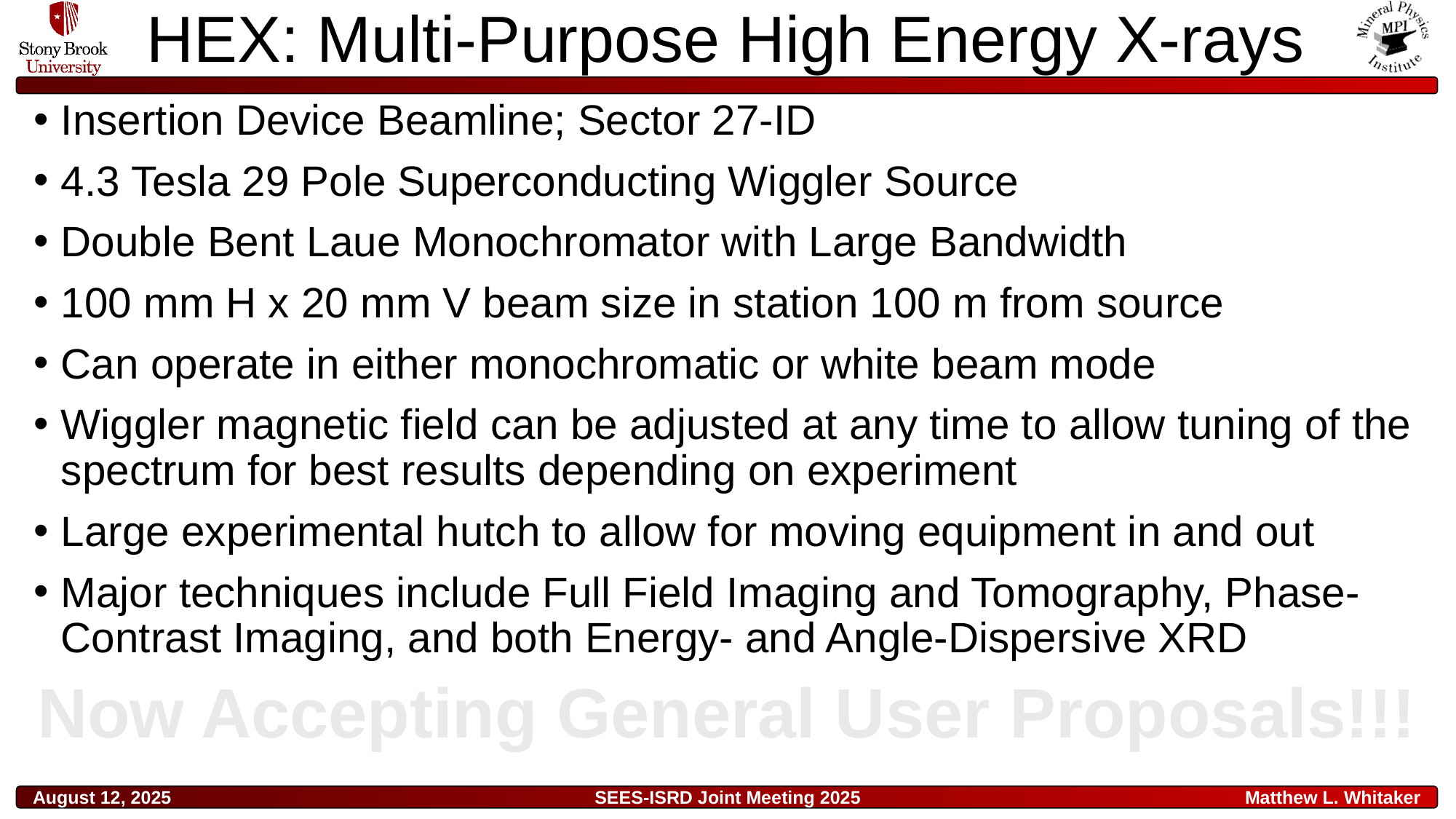

# HEX: Multi-Purpose High Energy X-rays
Insertion Device Beamline; Sector 27-ID
4.3 Tesla 29 Pole Superconducting Wiggler Source
Double Bent Laue Monochromator with Large Bandwidth
100 mm H x 20 mm V beam size in station 100 m from source
Can operate in either monochromatic or white beam mode
Wiggler magnetic field can be adjusted at any time to allow tuning of the spectrum for best results depending on experiment
Large experimental hutch to allow for moving equipment in and out
Major techniques include Full Field Imaging and Tomography, Phase-Contrast Imaging, and both Energy- and Angle-Dispersive XRD
Now Accepting General User Proposals!!!

August 12, 2025
SEES-ISRD Joint Meeting 2025
Matthew L. Whitaker